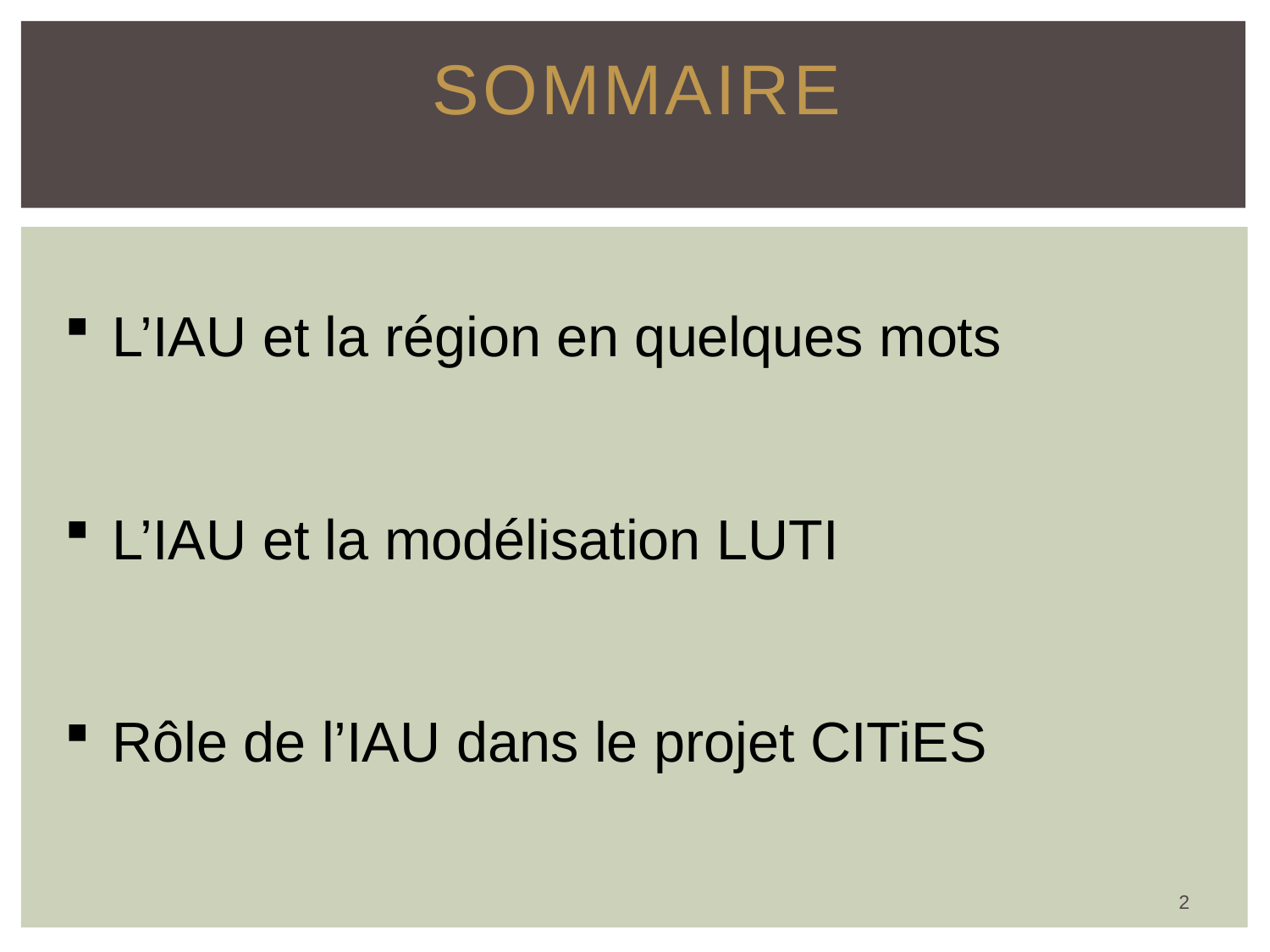

# Sommaire

L’IAU et la région en quelques mots

L’IAU et la modélisation LUTI

Rôle de l’IAU dans le projet CITiES

2